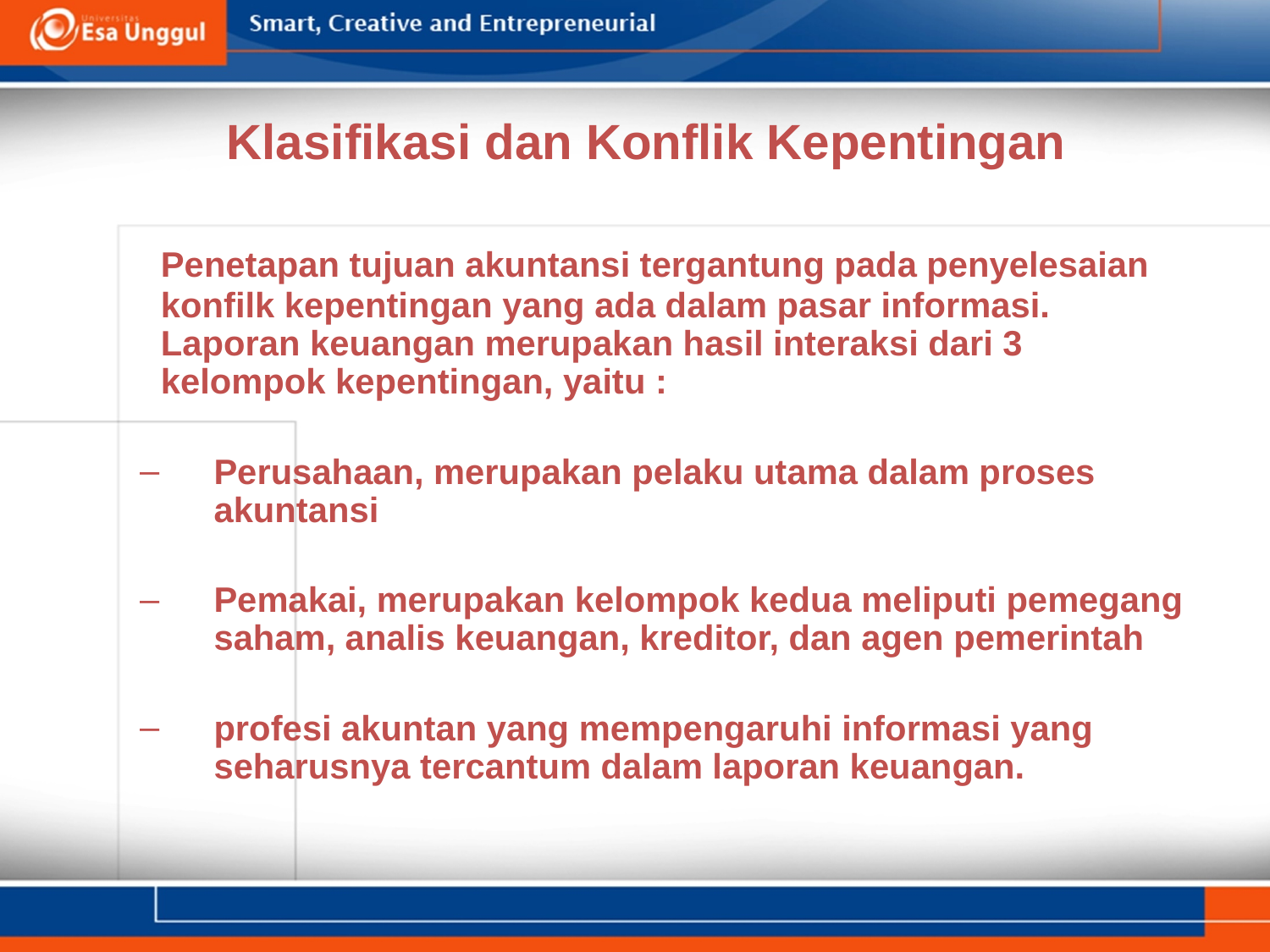

# Klasifikasi dan Konflik Kepentingan

	Penetapan tujuan akuntansi tergantung pada penyelesaian konfilk kepentingan yang ada dalam pasar informasi. Laporan keuangan merupakan hasil interaksi dari 3 kelompok kepentingan, yaitu :

Perusahaan, merupakan pelaku utama dalam proses akuntansi

Pemakai, merupakan kelompok kedua meliputi pemegang saham, analis keuangan, kreditor, dan agen pemerintah

profesi akuntan yang mempengaruhi informasi yang seharusnya tercantum dalam laporan keuangan.